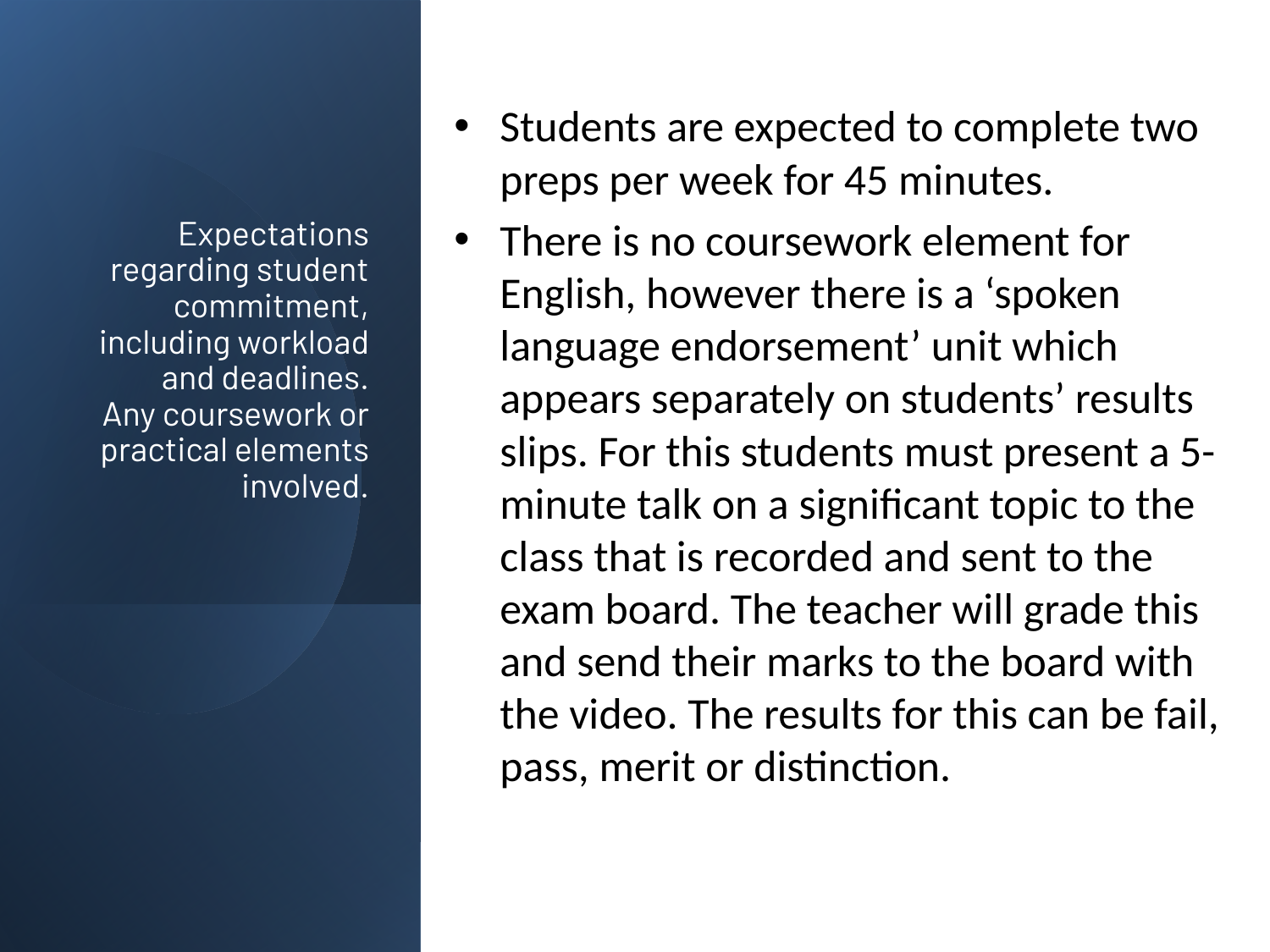

# Expectations regarding student commitment, including workload and deadlines. Any coursework or practical elements involved.
Students are expected to complete two preps per week for 45 minutes.
There is no coursework element for English, however there is a ‘spoken language endorsement’ unit which appears separately on students’ results slips. For this students must present a 5-minute talk on a significant topic to the class that is recorded and sent to the exam board. The teacher will grade this and send their marks to the board with the video. The results for this can be fail, pass, merit or distinction.